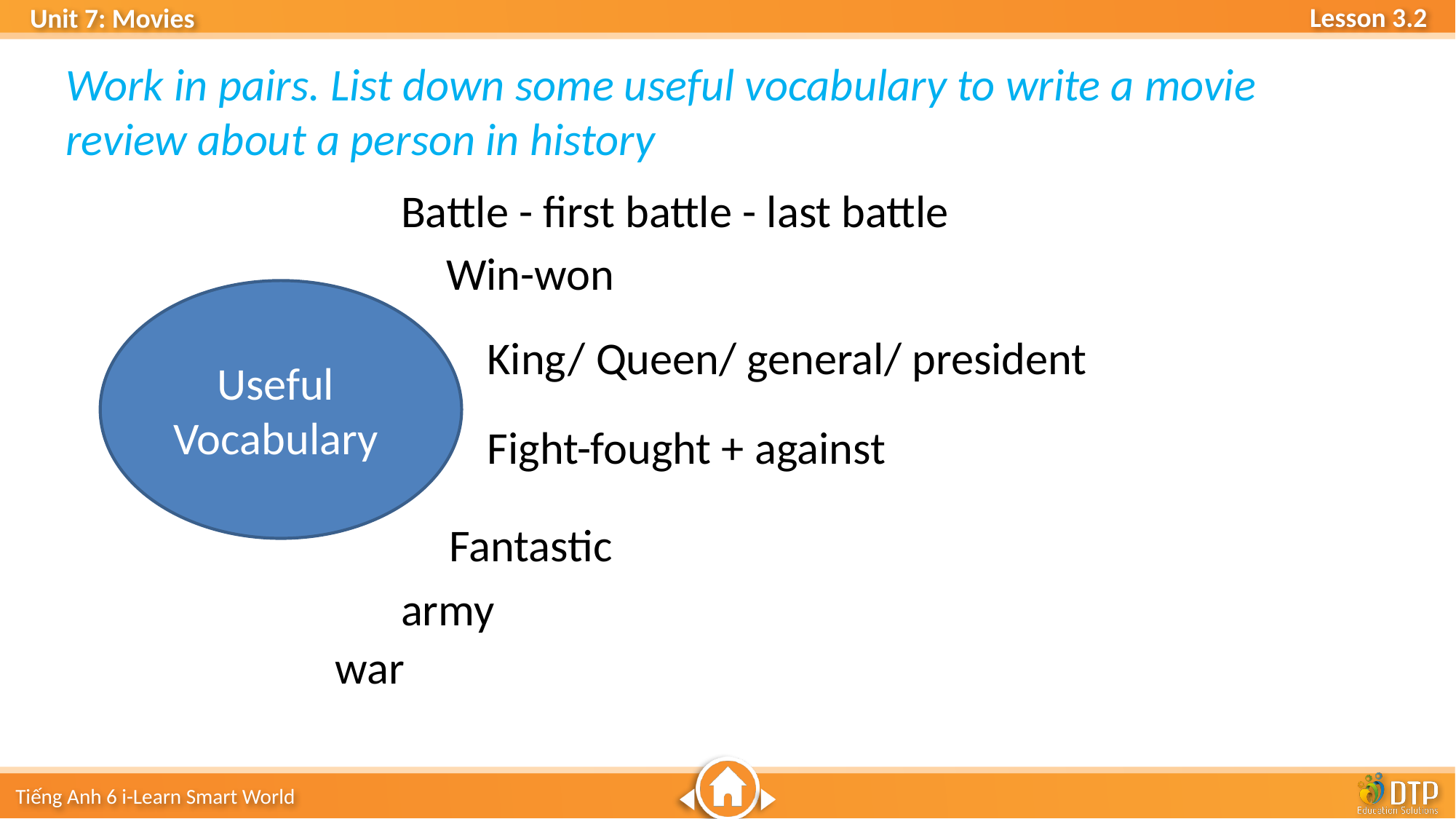

Work in pairs. List down some useful vocabulary to write a movie review about a person in history
Battle - first battle - last battle
Win-won
Useful
Vocabulary
King/ Queen/ general/ president
Fight-fought + against
Fantastic
army
war